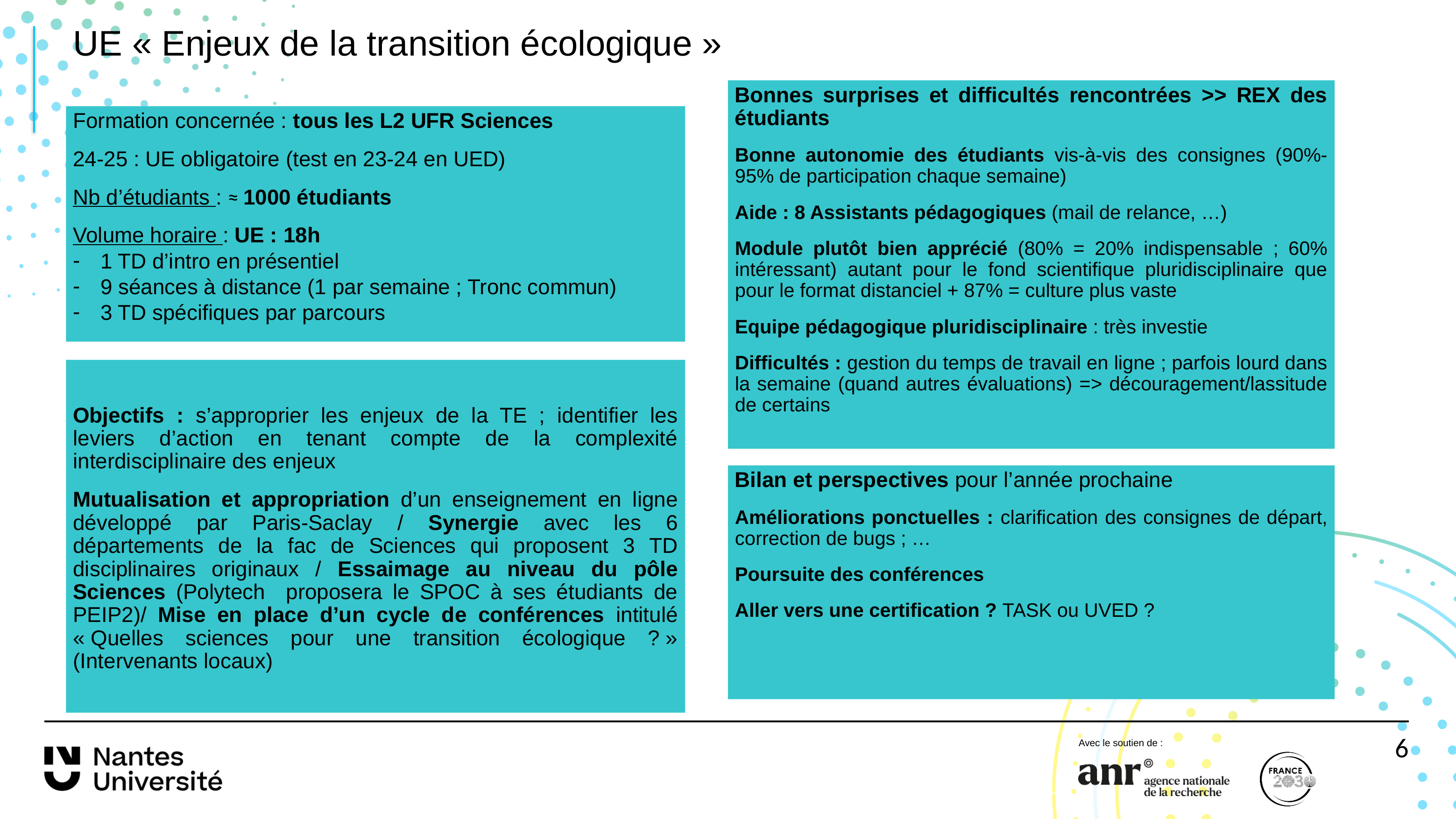

# UE « Enjeux de la transition écologique »
Bonnes surprises et difficultés rencontrées >> REX des étudiants
Bonne autonomie des étudiants vis-à-vis des consignes (90%-95% de participation chaque semaine)
Aide : 8 Assistants pédagogiques (mail de relance, …)
Module plutôt bien apprécié (80% = 20% indispensable ; 60% intéressant) autant pour le fond scientifique pluridisciplinaire que pour le format distanciel + 87% = culture plus vaste
Equipe pédagogique pluridisciplinaire : très investie
Difficultés : gestion du temps de travail en ligne ; parfois lourd dans la semaine (quand autres évaluations) => découragement/lassitude de certains
Formation concernée : tous les L2 UFR Sciences
24-25 : UE obligatoire (test en 23-24 en UED)
Nb d’étudiants : ≈ 1000 étudiants
Volume horaire : UE : 18h
1 TD d’intro en présentiel
9 séances à distance (1 par semaine ; Tronc commun)
3 TD spécifiques par parcours

Objectifs : s’approprier les enjeux de la TE ; identifier les leviers d’action en tenant compte de la complexité interdisciplinaire des enjeux
Mutualisation et appropriation d’un enseignement en ligne développé par Paris-Saclay / Synergie avec les 6 départements de la fac de Sciences qui proposent 3 TD disciplinaires originaux / Essaimage au niveau du pôle Sciences (Polytech  proposera le SPOC à ses étudiants de PEIP2)/ Mise en place d’un cycle de conférences intitulé « Quelles sciences pour une transition écologique ? » (Intervenants locaux)
Bilan et perspectives pour l’année prochaine
Améliorations ponctuelles : clarification des consignes de départ, correction de bugs ; …
Poursuite des conférences
Aller vers une certification ? TASK ou UVED ?